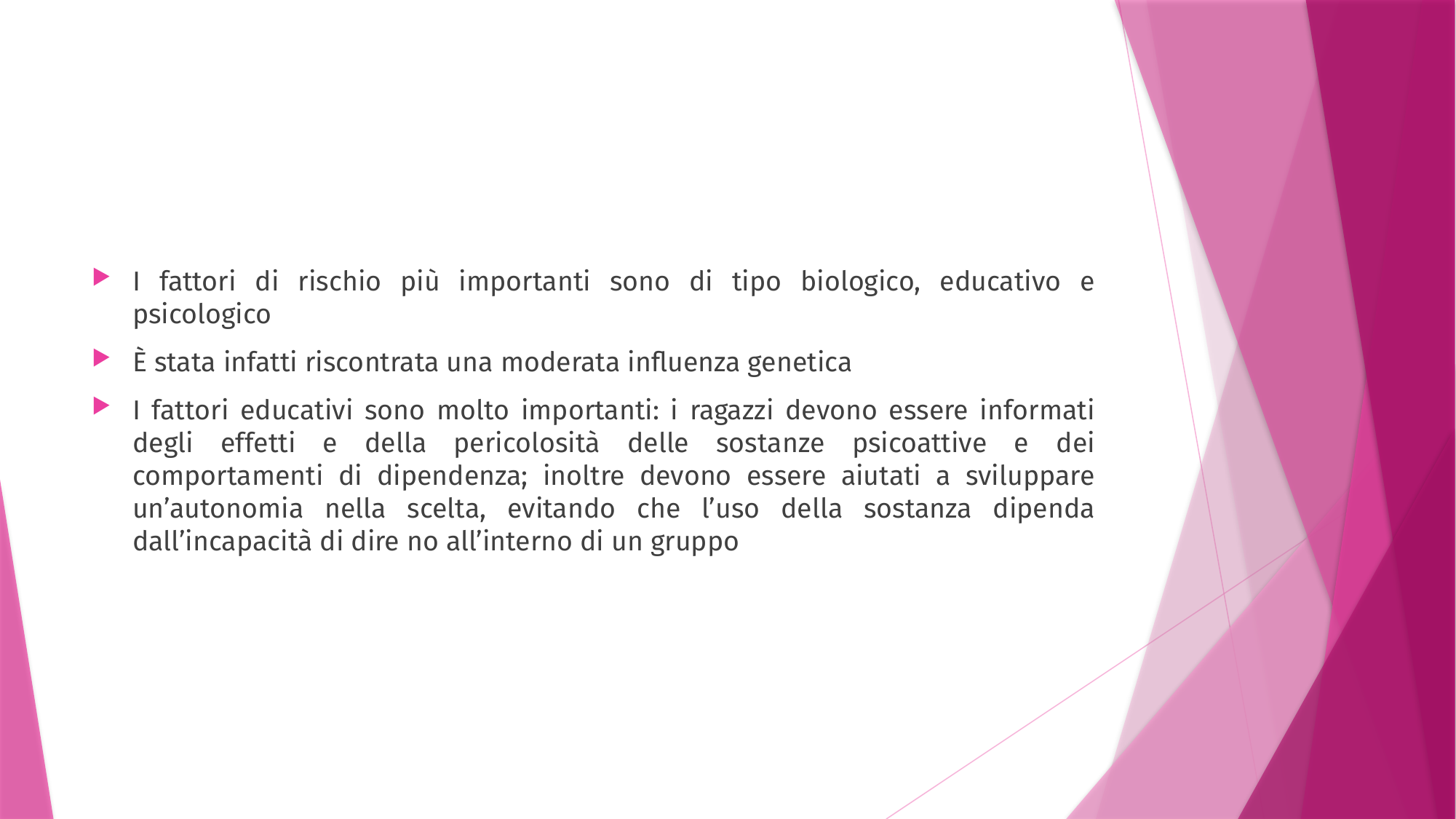

#
I fattori di rischio più importanti sono di tipo biologico, educativo e psicologico
È stata infatti riscontrata una moderata influenza genetica
I fattori educativi sono molto importanti: i ragazzi devono essere informati degli effetti e della pericolosità delle sostanze psicoattive e dei comportamenti di dipendenza; inoltre devono essere aiutati a sviluppare un’autonomia nella scelta, evitando che l’uso della sostanza dipenda dall’incapacità di dire no all’interno di un gruppo